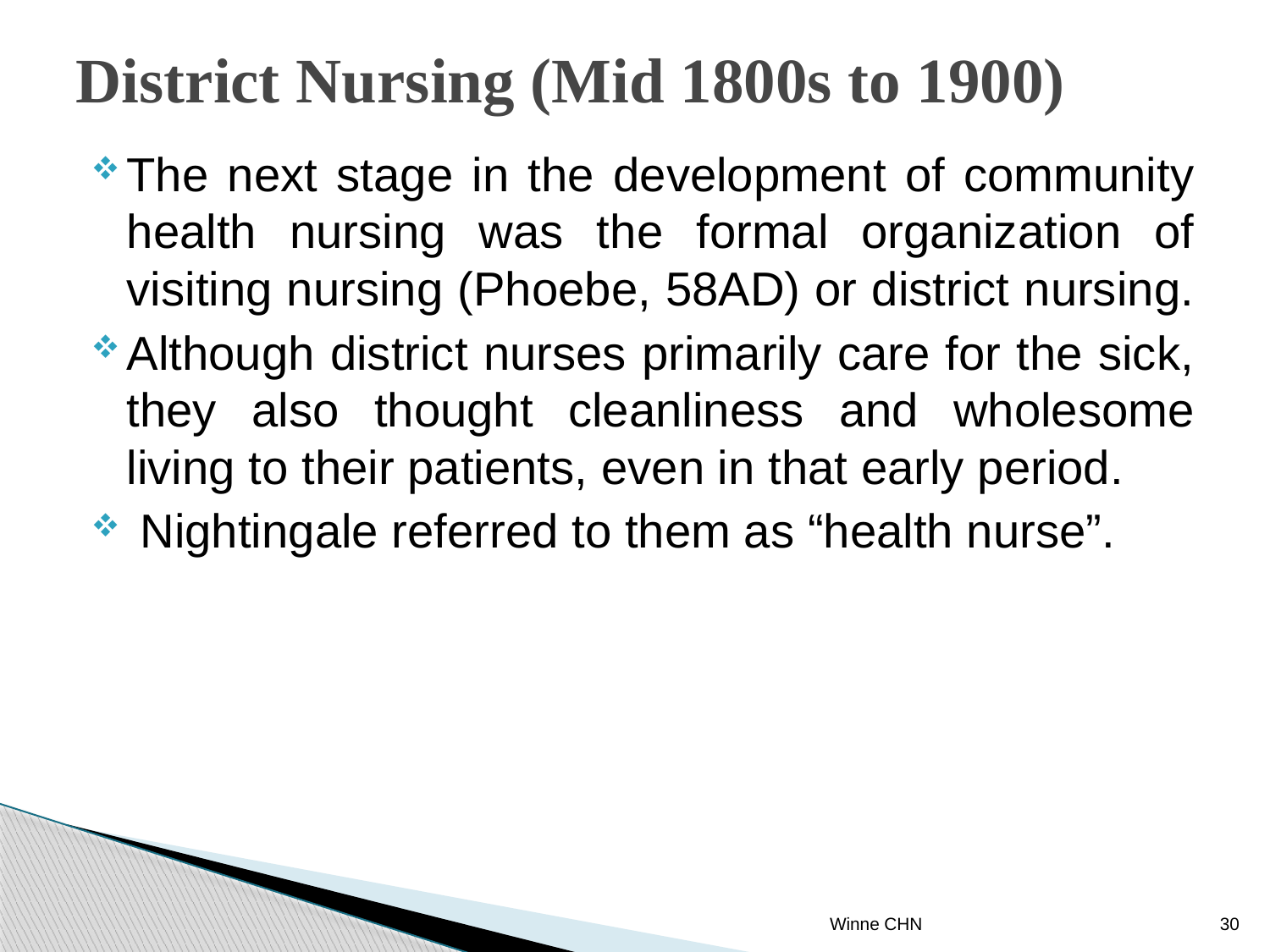

# District Nursing (Mid 1800s to 1900)
The next stage in the development of community health nursing was the formal organization of visiting nursing (Phoebe, 58AD) or district nursing.
Although district nurses primarily care for the sick, they also thought cleanliness and wholesome living to their patients, even in that early period.
 Nightingale referred to them as “health nurse”.
Winne CHN
30